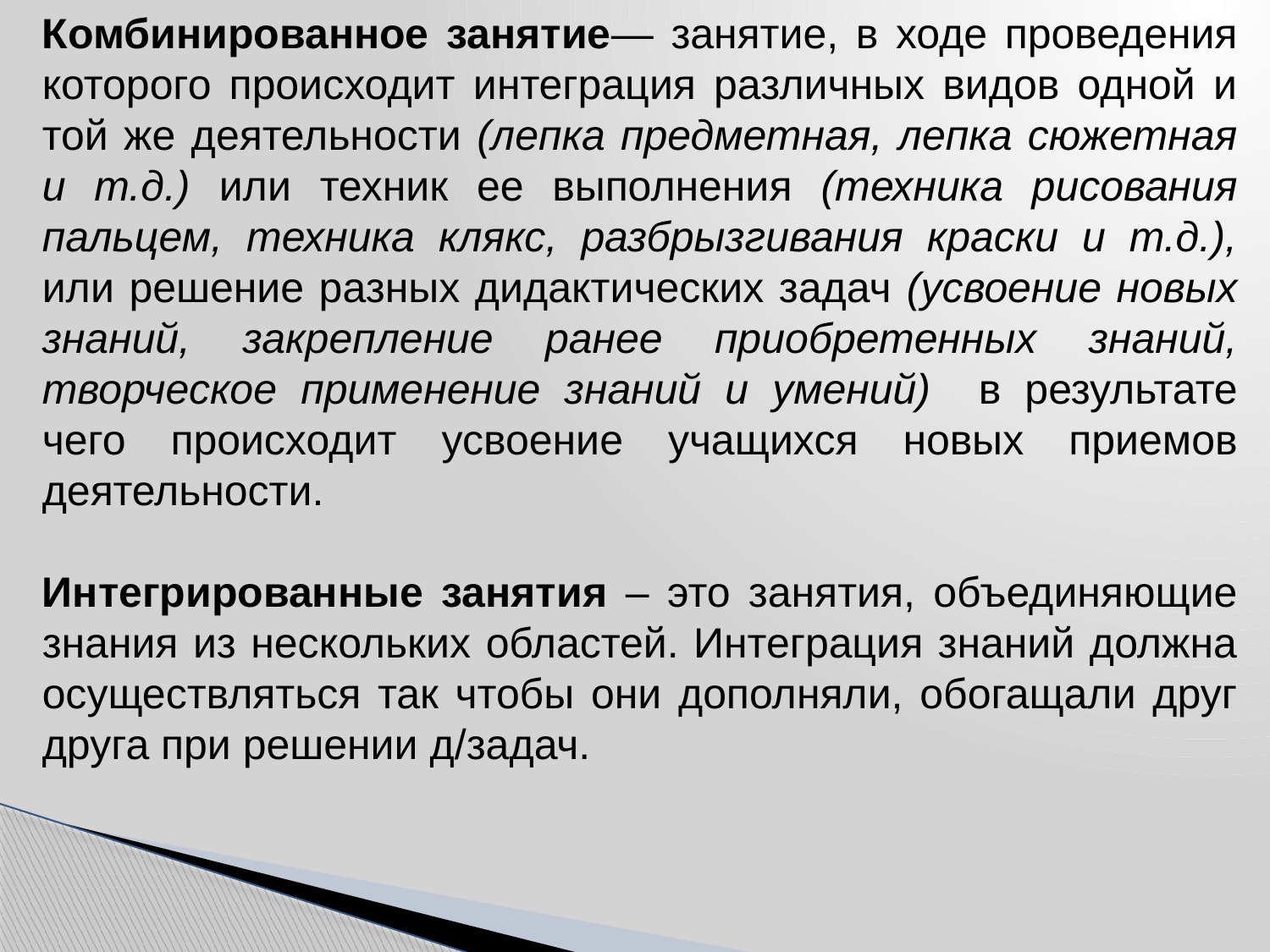

Комбинированное занятие— занятие, в ходе проведения которого происходит интеграция различных видов одной и той же деятельности (лепка предметная, лепка сюжетная и т.д.) или техник ее выполнения (техника рисования пальцем, техника клякс, разбрызгивания краски и т.д.), или решение разных дидактических задач (усвоение новых знаний, закрепление ранее приобретенных знаний, творческое применение знаний и умений)  в результате чего происходит усвоение учащихся новых приемов деятельности.

Интегрированные занятия – это занятия, объединяющие знания из нескольких областей. Интеграция знаний должна осуществляться так чтобы они дополняли, обогащали друг друга при решении д/задач.